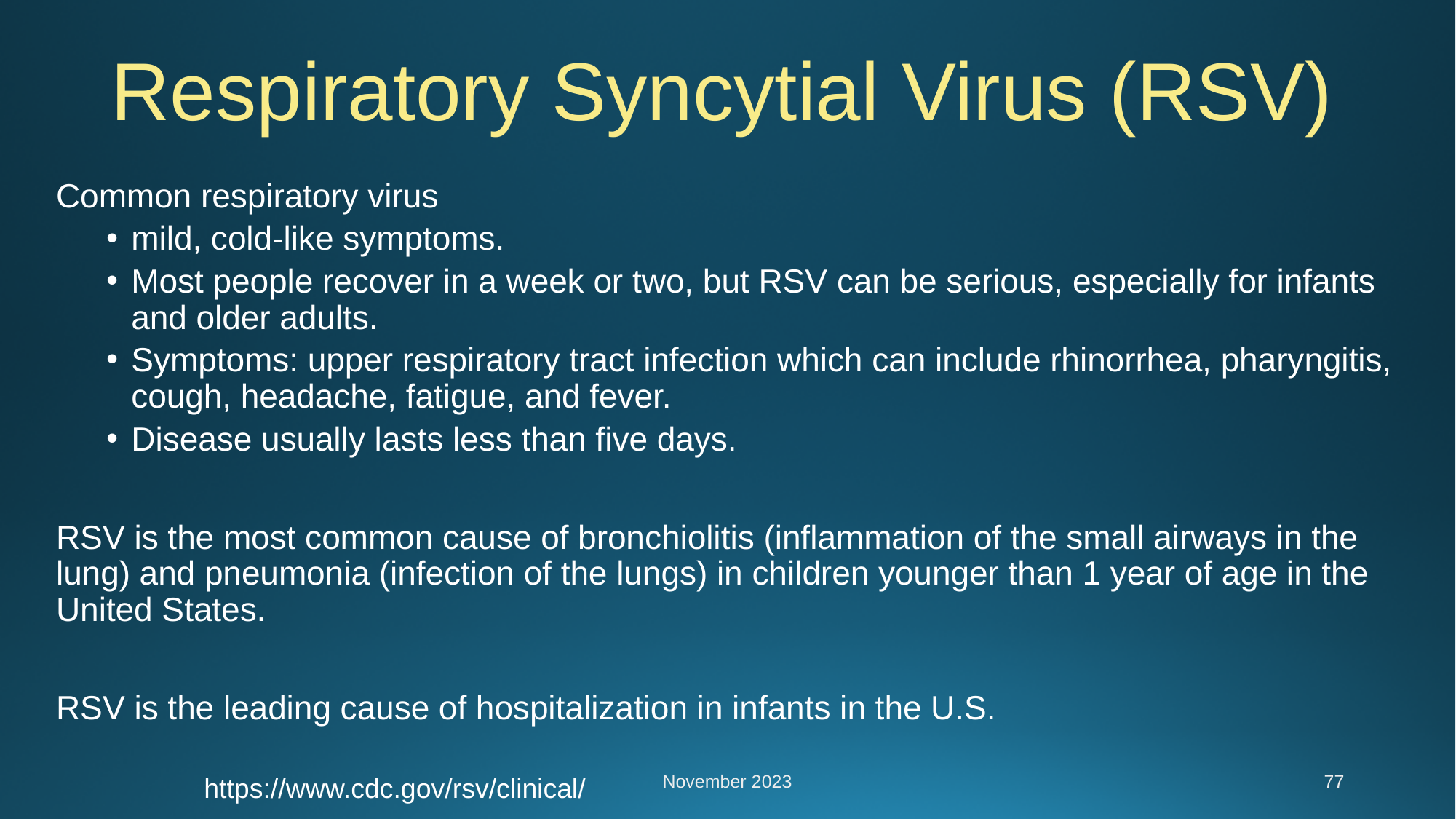

# Respiratory Syncytial Virus (RSV)
Common respiratory virus
mild, cold-like symptoms.
Most people recover in a week or two, but RSV can be serious, especially for infants and older adults.
Symptoms: upper respiratory tract infection which can include rhinorrhea, pharyngitis, cough, headache, fatigue, and fever.
Disease usually lasts less than five days.

RSV is the most common cause of bronchiolitis (inflammation of the small airways in the lung) and pneumonia (infection of the lungs) in children younger than 1 year of age in the United States.

RSV is the leading cause of hospitalization in infants in the U.S.

November 2023
77
https://www.cdc.gov/rsv/clinical/